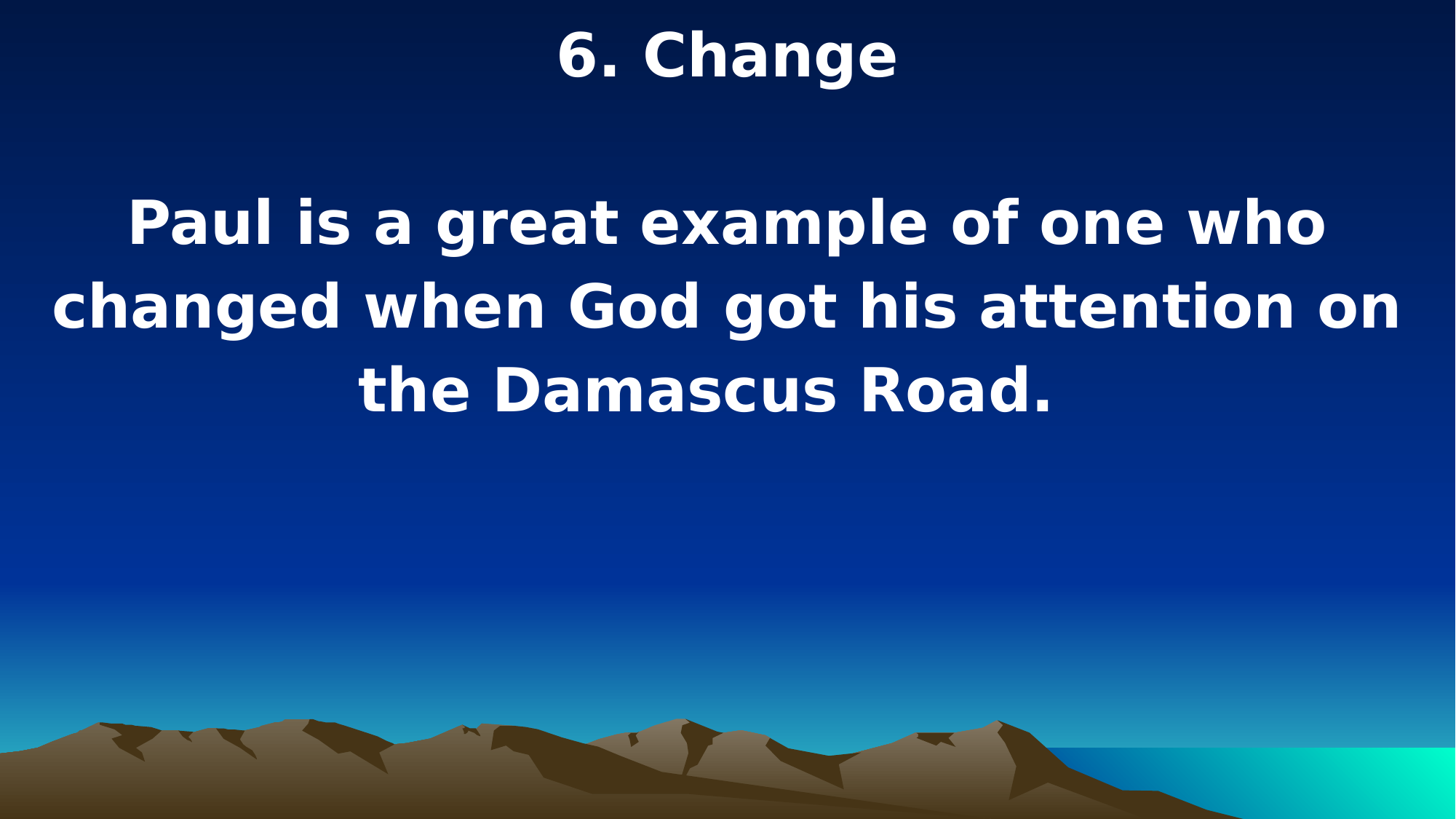

6. Change

Paul is a great example of one who changed when God got his attention on the Damascus Road.